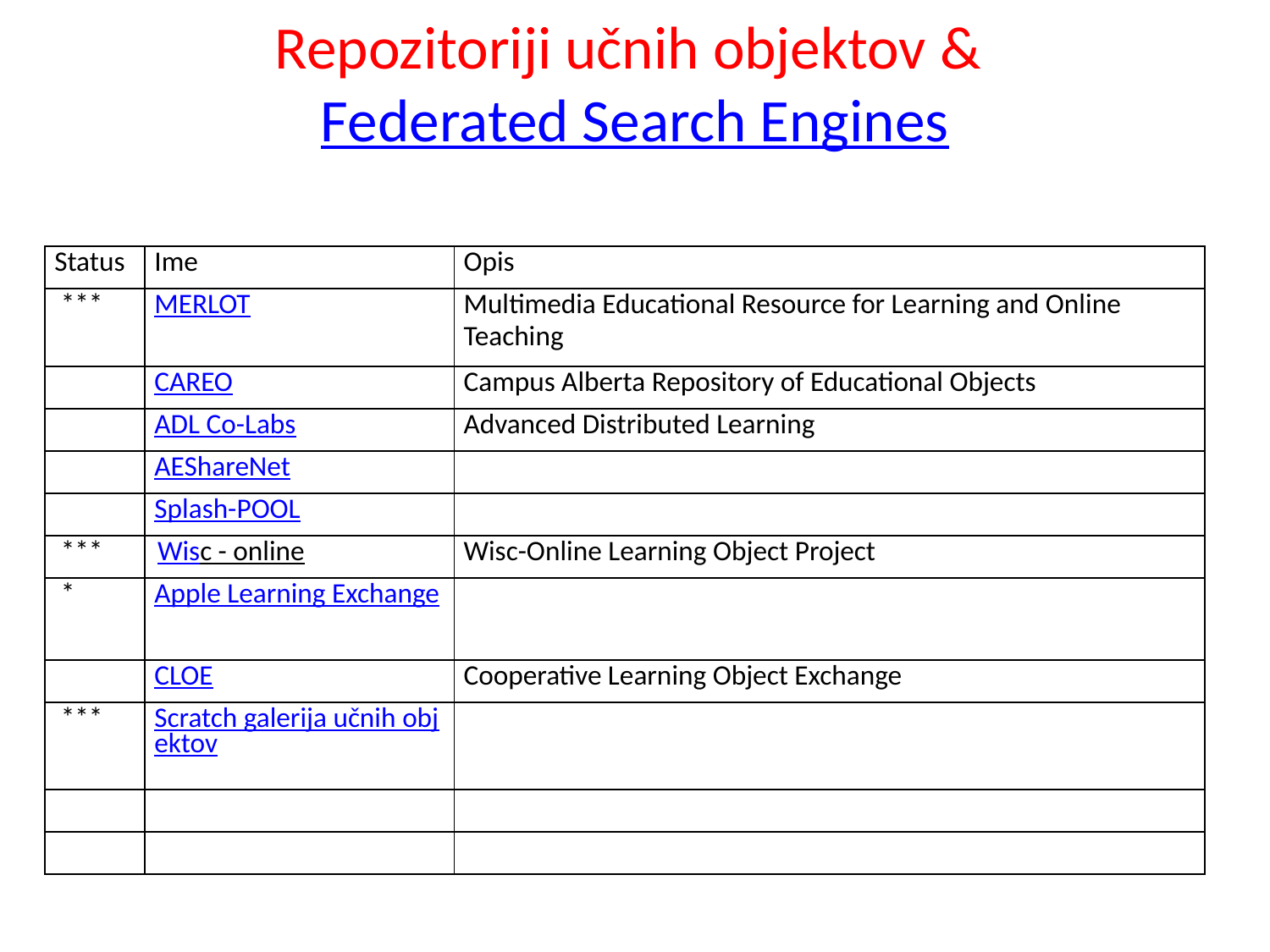

# Repozitoriji učnih objektov & Federated Search Engines
| Status | Ime | Opis |
| --- | --- | --- |
| \*\*\* | MERLOT | Multimedia Educational Resource for Learning and Online Teaching |
|  | CAREO | Campus Alberta Repository of Educational Objects |
|  | ADL Co-Labs | Advanced Distributed Learning |
|  | AEShareNet |  |
|  | Splash-POOL |  |
| \*\*\* | Wisc - online | Wisc-Online Learning Object Project |
| \* | Apple Learning Exchange |  |
|  | CLOE | Cooperative Learning Object Exchange |
| \*\*\* | Scratch galerija učnih objektov |  |
|  |  |  |
|  |  |  |